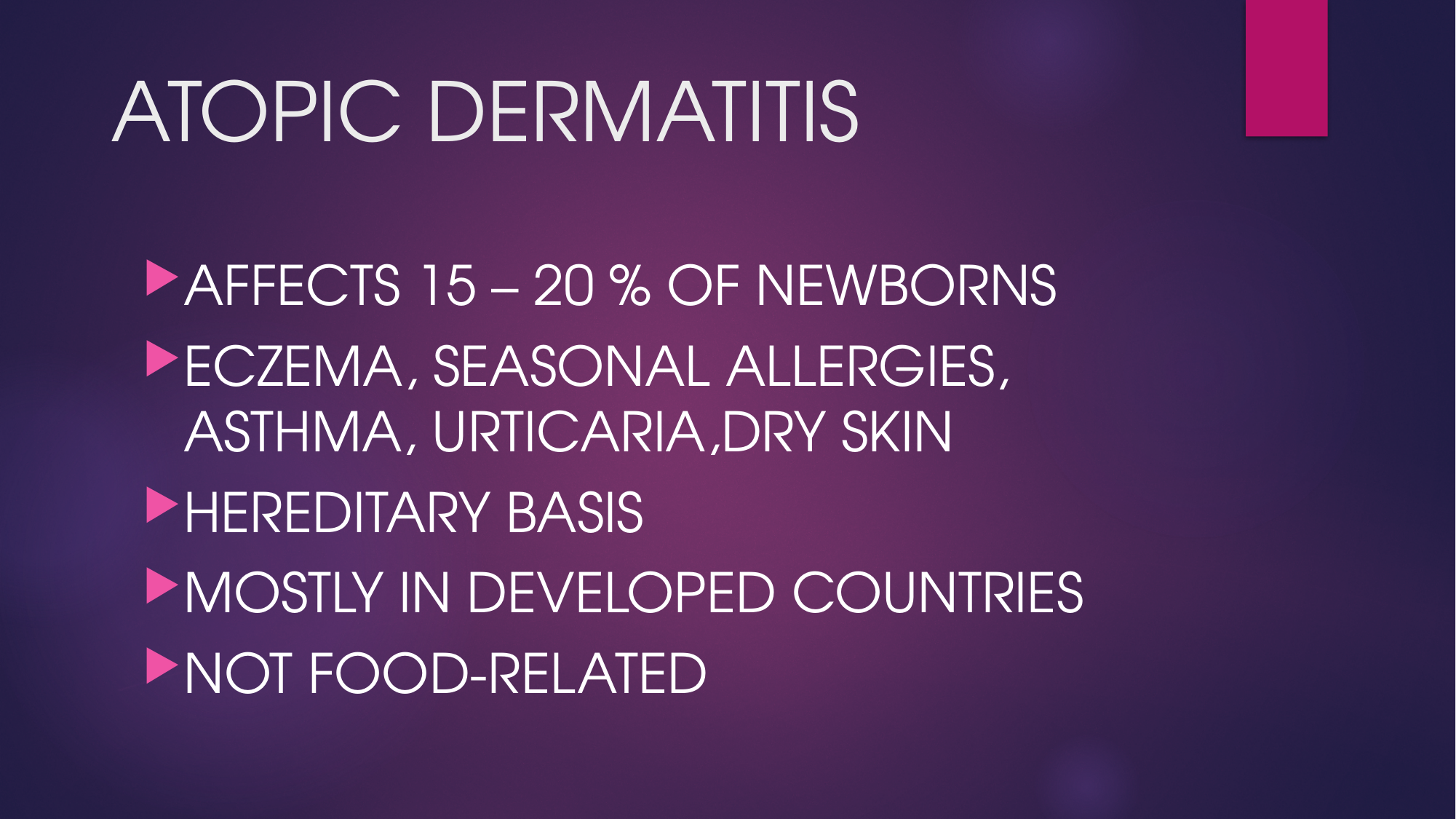

# ATOPIC DERMATITIS
AFFECTS 15 – 20 % OF NEWBORNS
ECZEMA, SEASONAL ALLERGIES, ASTHMA, URTICARIA,DRY SKIN
HEREDITARY BASIS
MOSTLY IN DEVELOPED COUNTRIES
NOT FOOD-RELATED